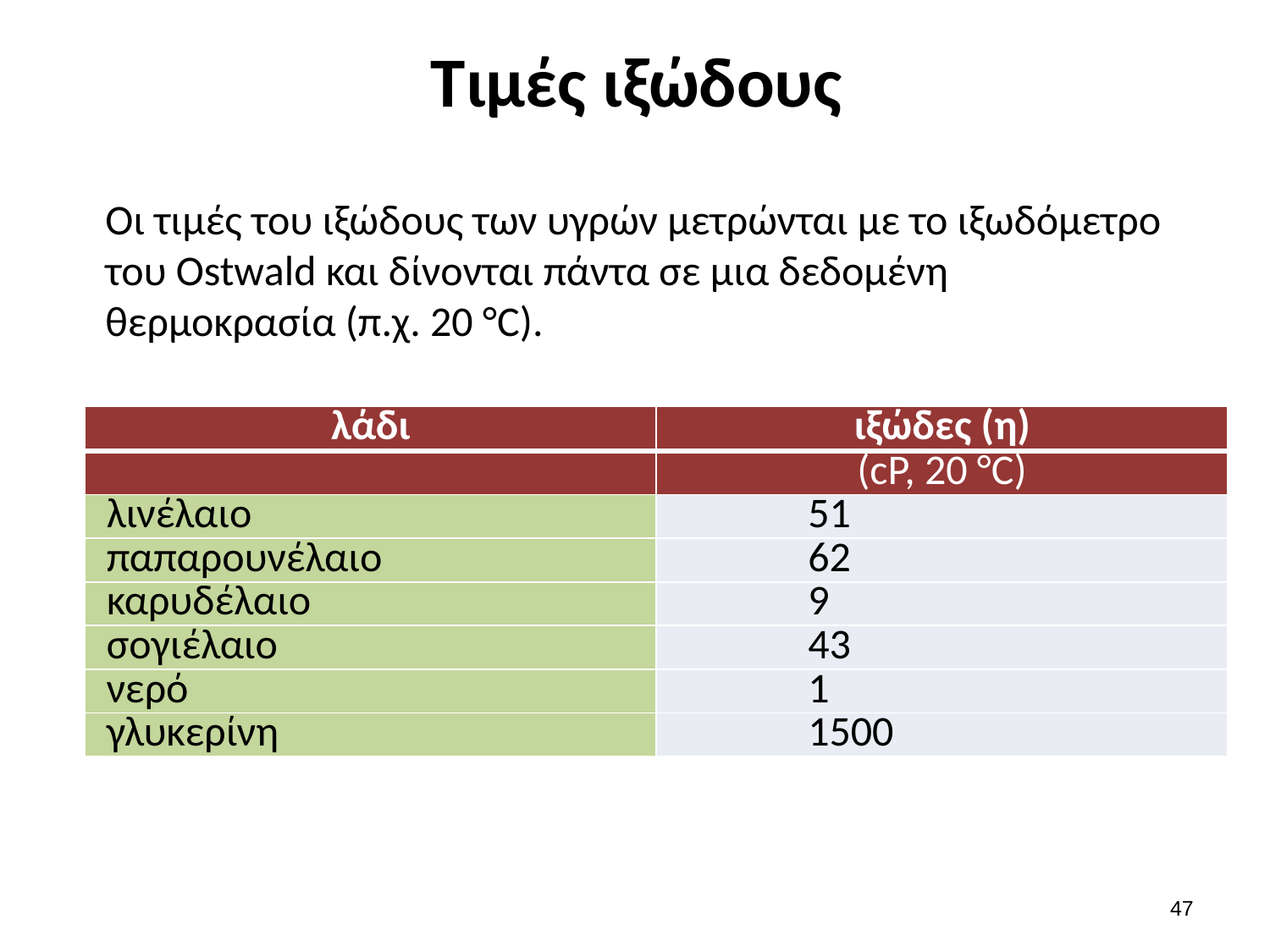

# Tιμές ιξώδους
	Οι τιμές του ιξώδους των υγρών μετρώνται με το ιξωδόμετρο του Ostwald και δίνονται πάντα σε μια δεδομένη θερμοκρασία (π.χ. 20 °C).
| λάδι | ιξώδες (η) |
| --- | --- |
|  | (cP, 20 °C) |
| λινέλαιο | 51 |
| παπαρουνέλαιο | 62 |
| καρυδέλαιο | 9 |
| σογιέλαιο | 43 |
| νερό | 1 |
| γλυκερίνη | 1500 |
47